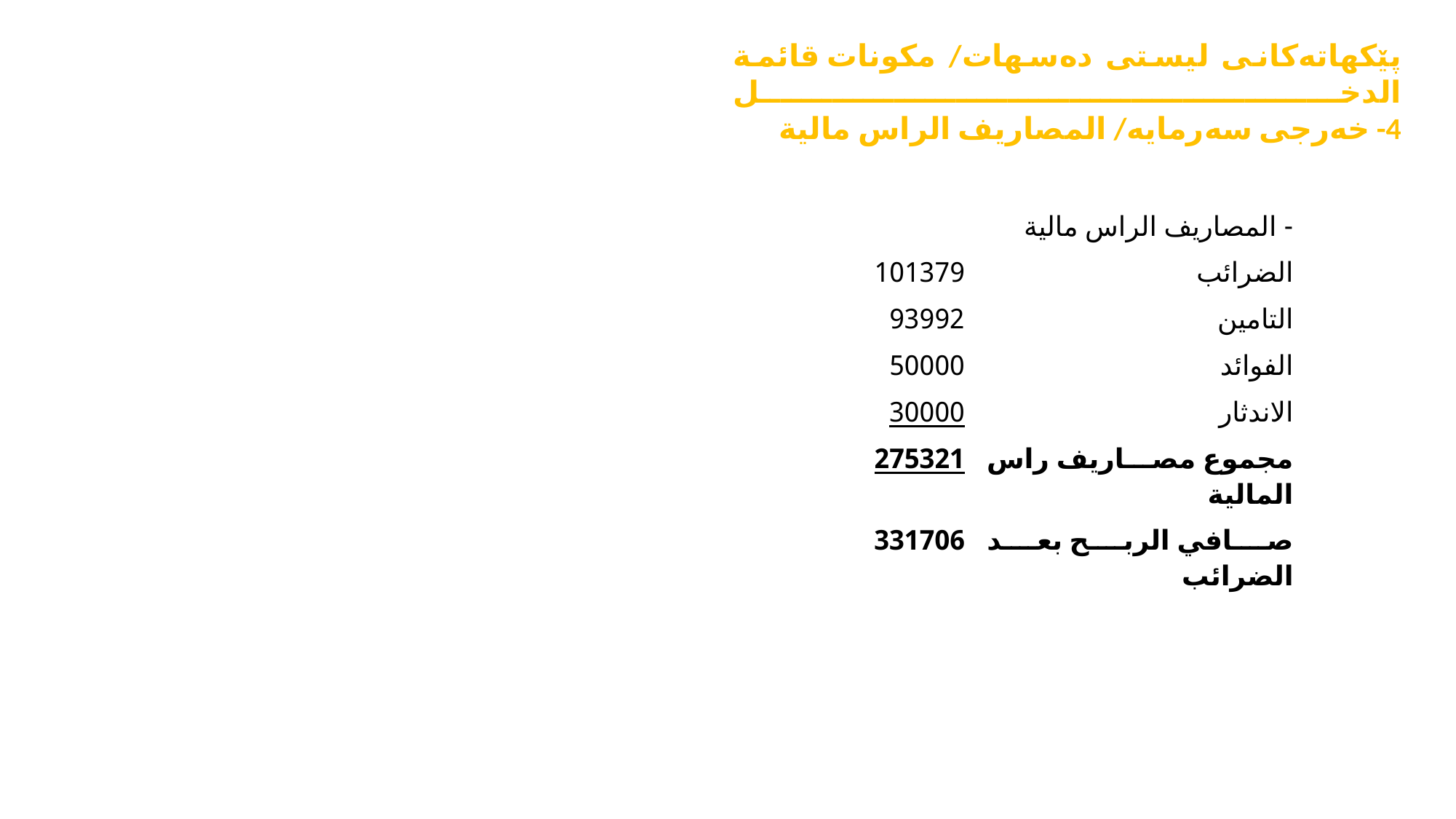

پێکهاتەکانی لیستی دەسهات/ مکونات قائمة الدخل
4- خەرجی سەرمایە/ المصاريف الراس مالية
|  | - المصاريف الراس مالية |
| --- | --- |
| 101379 | الضرائب |
| 93992 | التامين |
| 50000 | الفوائد |
| 30000 | الاندثار |
| 275321 | مجموع مصاريف راس المالية |
| 331706 | صافي الربح بعد الضرائب |
|  |  |